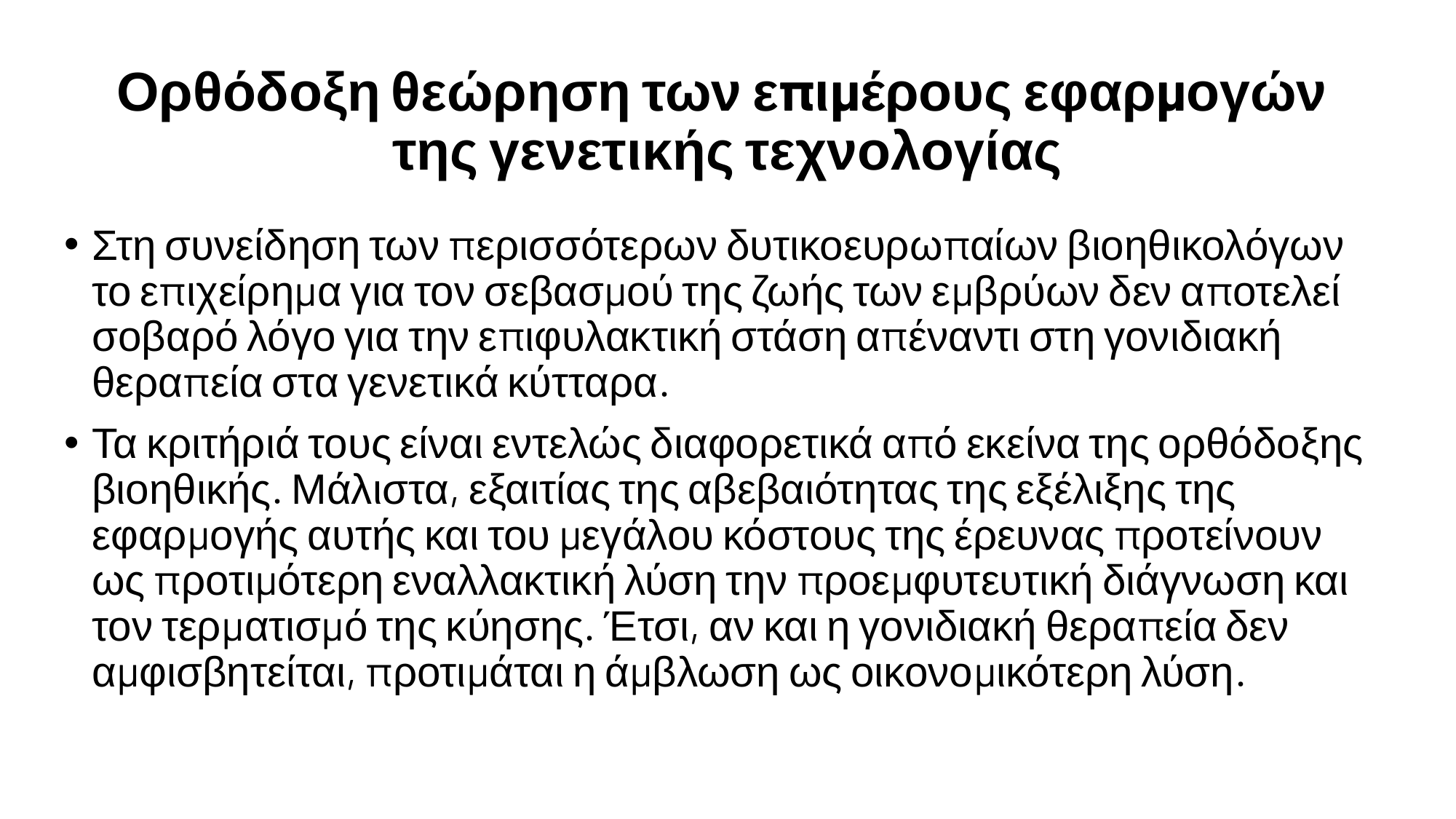

# Ορθόδοξη θεώρηση των επιμέρους εφαρμογών της γενετικής τεχνολογίας
Στη συνείδηση των περισσότερων δυτικοευρωπαίων βιοηθικολόγων το επιχείρημα για τον σεβασμού της ζωής των εμβρύων δεν αποτελεί σοβαρό λόγο για την επιφυλακτική στάση απέναντι στη γονιδιακή θεραπεία στα γενετικά κύτταρα.
Τα κριτήριά τους είναι εντελώς διαφορετικά από εκείνα της ορθόδοξης βιοηθικής. Μάλιστα, εξαιτίας της αβεβαιότητας της εξέλιξης της εφαρμογής αυτής και του μεγάλου κόστους της έρευνας προτείνουν ως προτιμότερη εναλλακτική λύση την προεμφυτευτική διάγνωση και τον τερματισμό της κύησης. Έτσι, αν και η γονιδιακή θεραπεία δεν αμφισβητείται, προτιμάται η άμβλωση ως οικονομικότερη λύση.